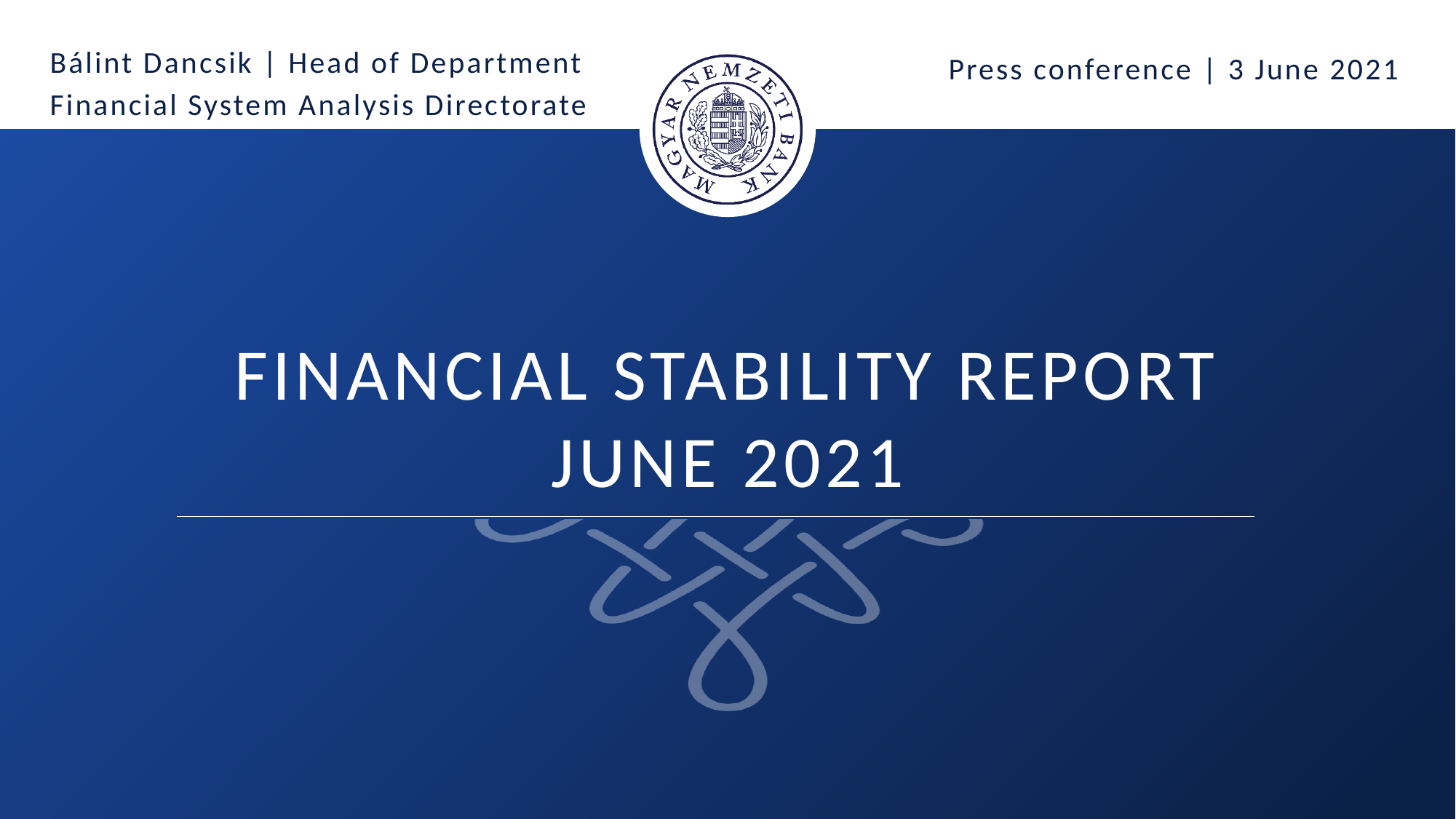

Bálint Dancsik | Head of Department
Financial System Analysis Directorate
Press conference | 3 June 2021
# Financial stability report June 2021